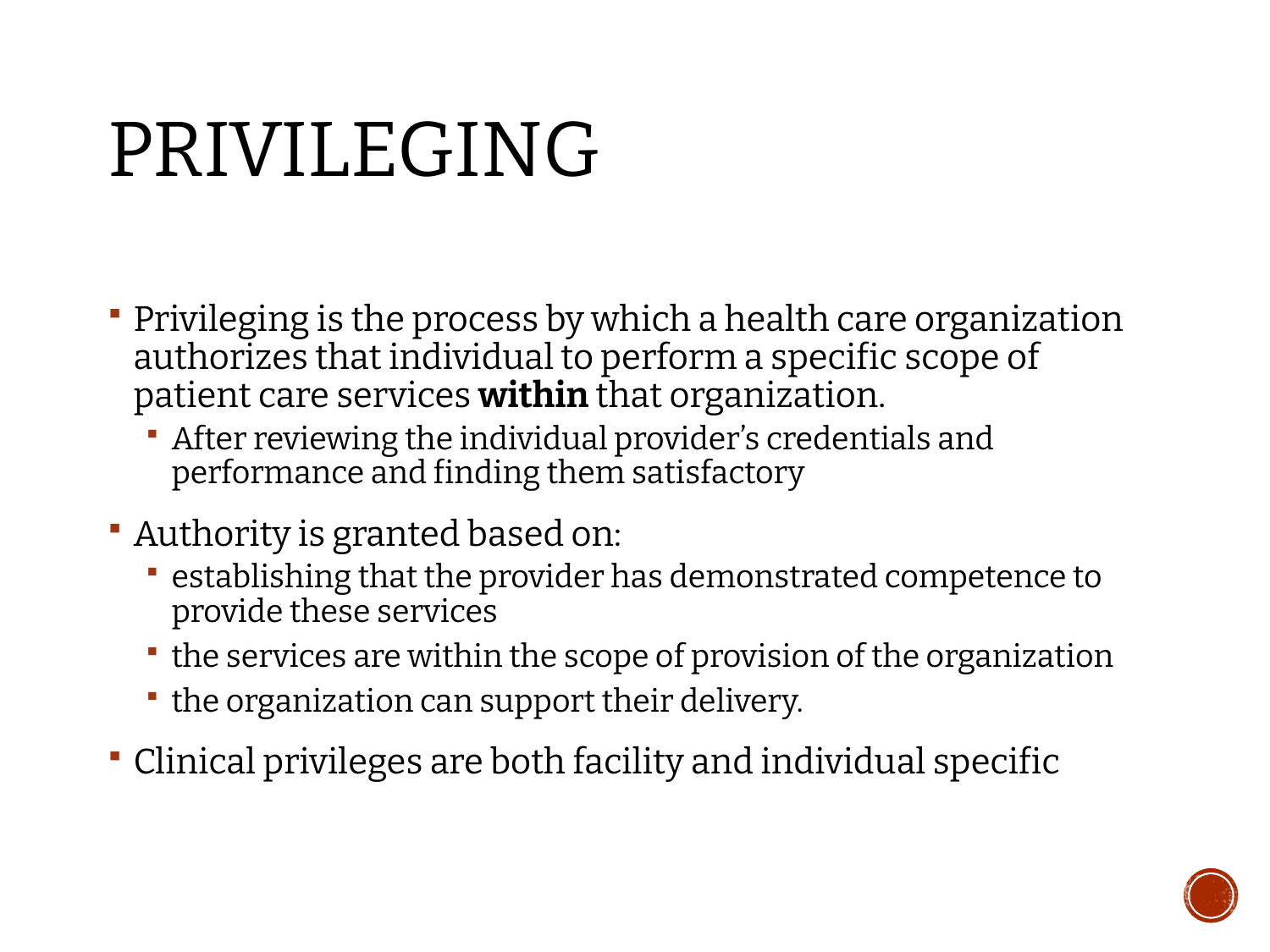

# Privileging
Privileging is the process by which a health care organization authorizes that individual to perform a specific scope of patient care services within that organization.
After reviewing the individual provider’s credentials and performance and finding them satisfactory
Authority is granted based on:
establishing that the provider has demonstrated competence to provide these services
the services are within the scope of provision of the organization
the organization can support their delivery.
Clinical privileges are both facility and individual specific